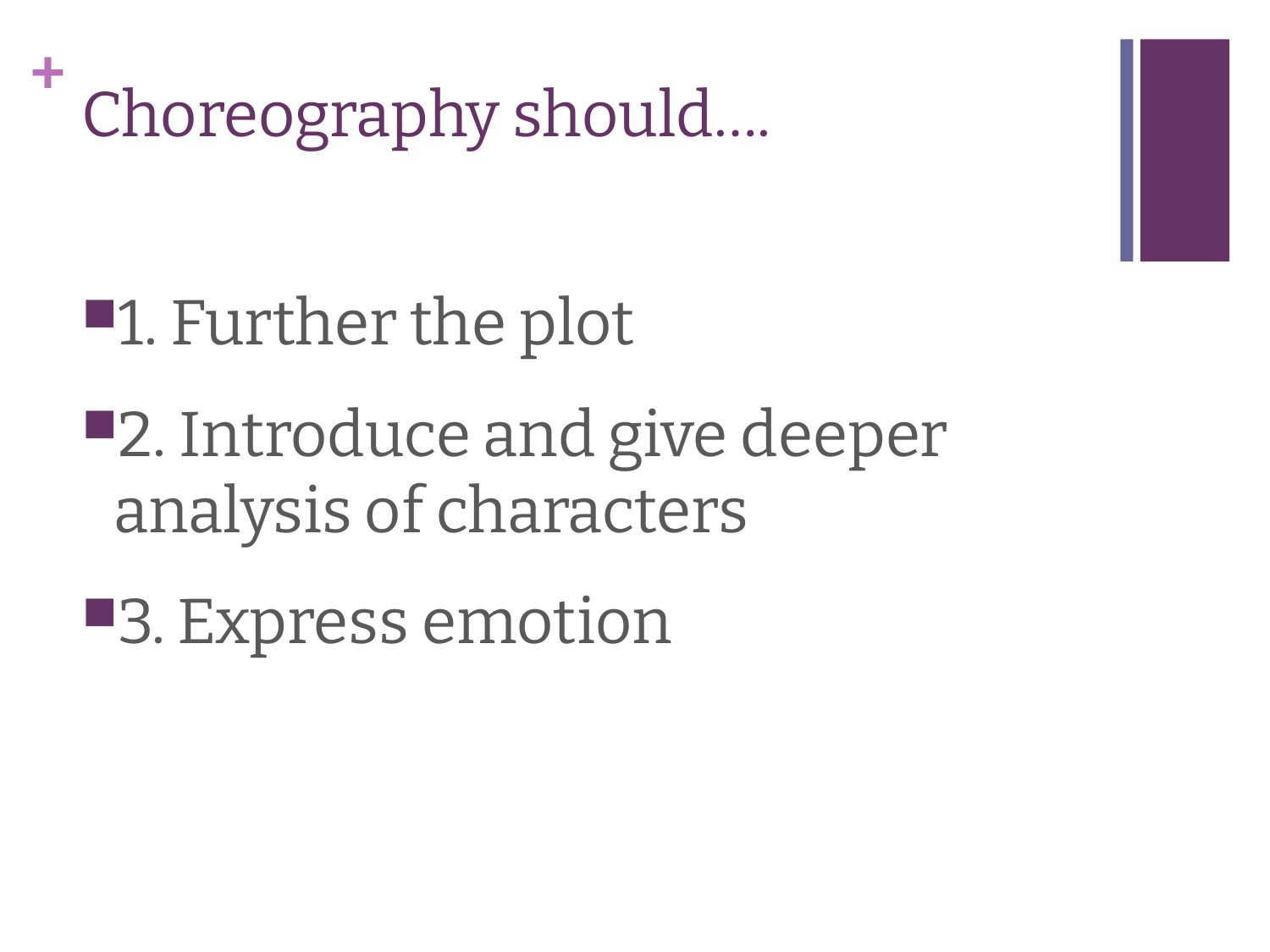

# Choreography should….
1. Further the plot
2. Introduce and give deeper analysis of characters
3. Express emotion